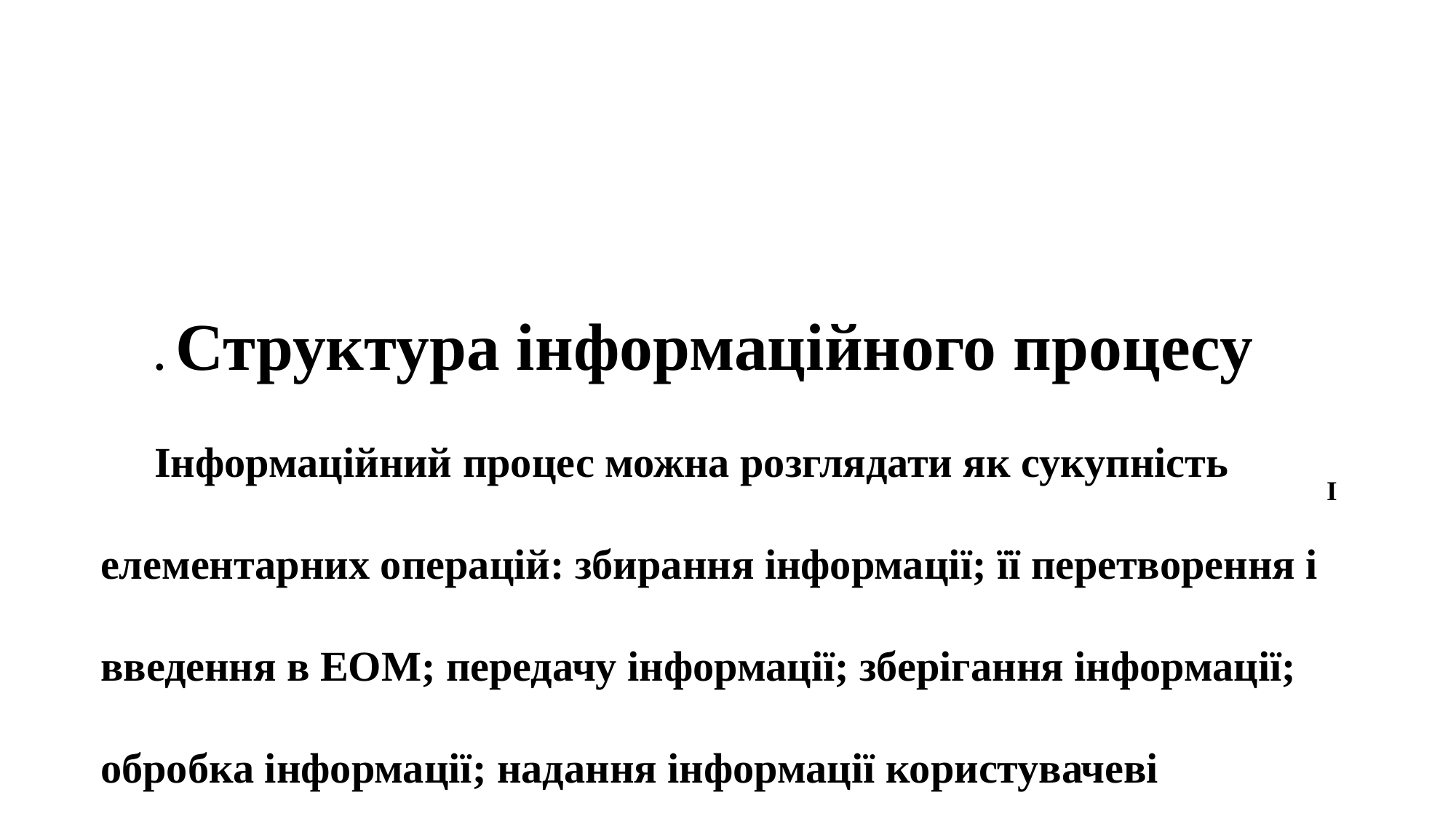

. Структура інформаційного процесу
Інформаційний процес можна розглядати як сукупність елементарних операцій: збирання інформації; її перетворення і введення в ЕОМ; передачу інформації; зберігання інформації; обробка інформації; надання інформації користувачеві
І